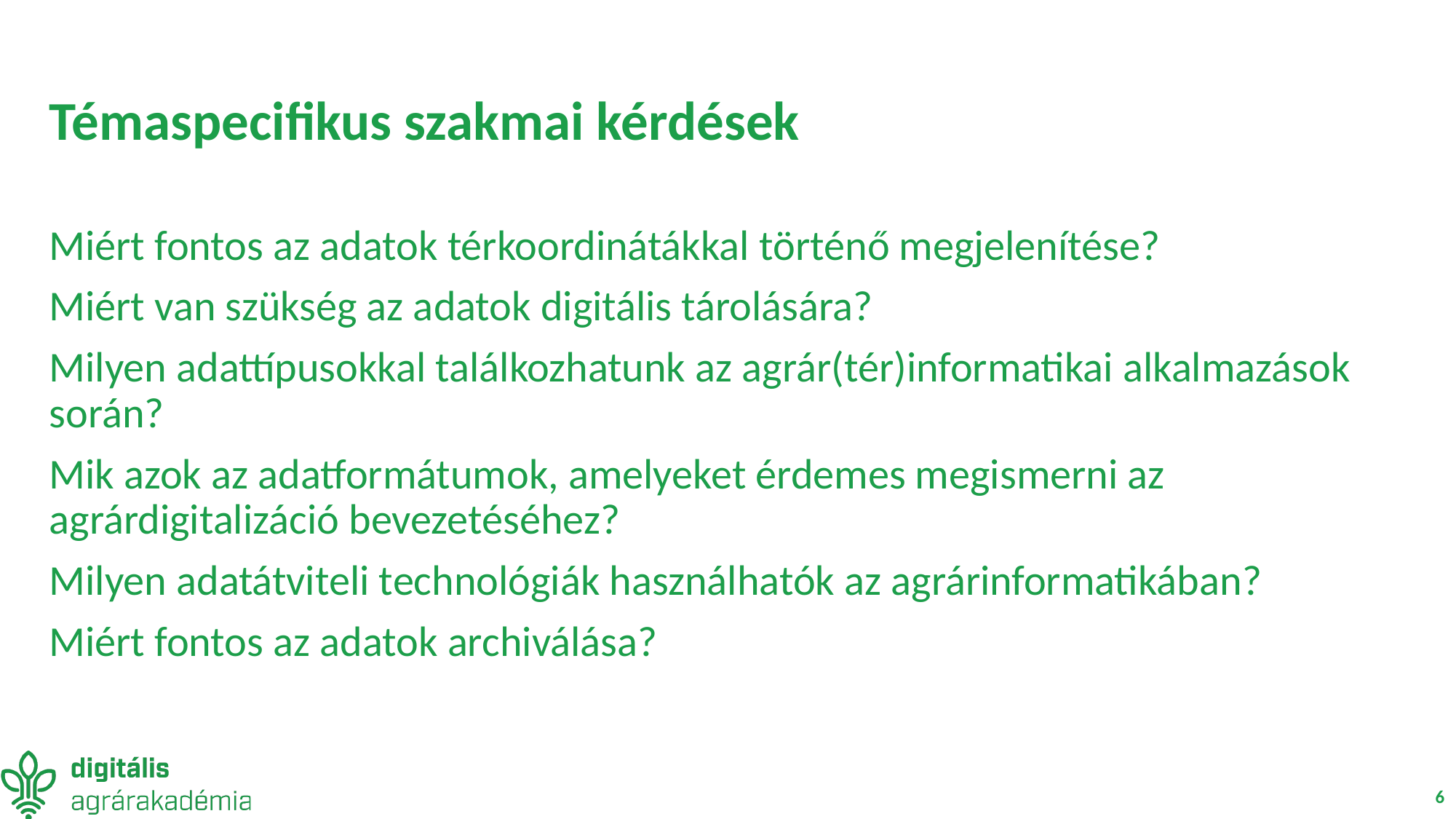

# Témaspecifikus szakmai kérdések
Miért fontos az adatok térkoordinátákkal történő megjelenítése?
Miért van szükség az adatok digitális tárolására?
Milyen adattípusokkal találkozhatunk az agrár(tér)informatikai alkalmazások során?
Mik azok az adatformátumok, amelyeket érdemes megismerni az agrárdigitalizáció bevezetéséhez?
Milyen adatátviteli technológiák használhatók az agrárinformatikában?
Miért fontos az adatok archiválása?

6